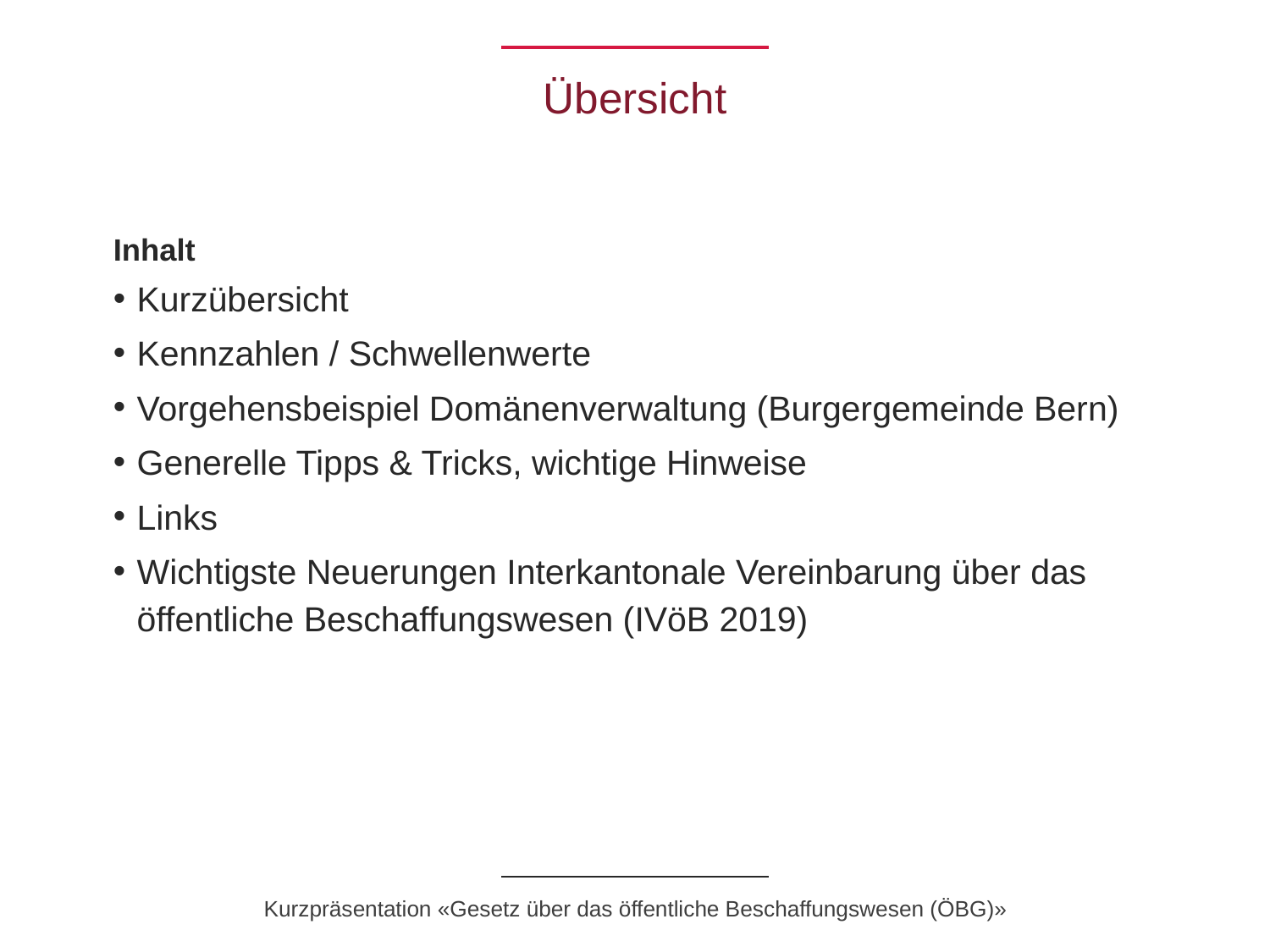

# Übersicht
Inhalt
Kurzübersicht
Kennzahlen / Schwellenwerte
Vorgehensbeispiel Domänenverwaltung (Burgergemeinde Bern)
Generelle Tipps & Tricks, wichtige Hinweise
Links
Wichtigste Neuerungen Interkantonale Vereinbarung über das öffentliche Beschaffungswesen (IVöB 2019)

Kurzpräsentation «Gesetz über das öffentliche Beschaffungswesen (ÖBG)»